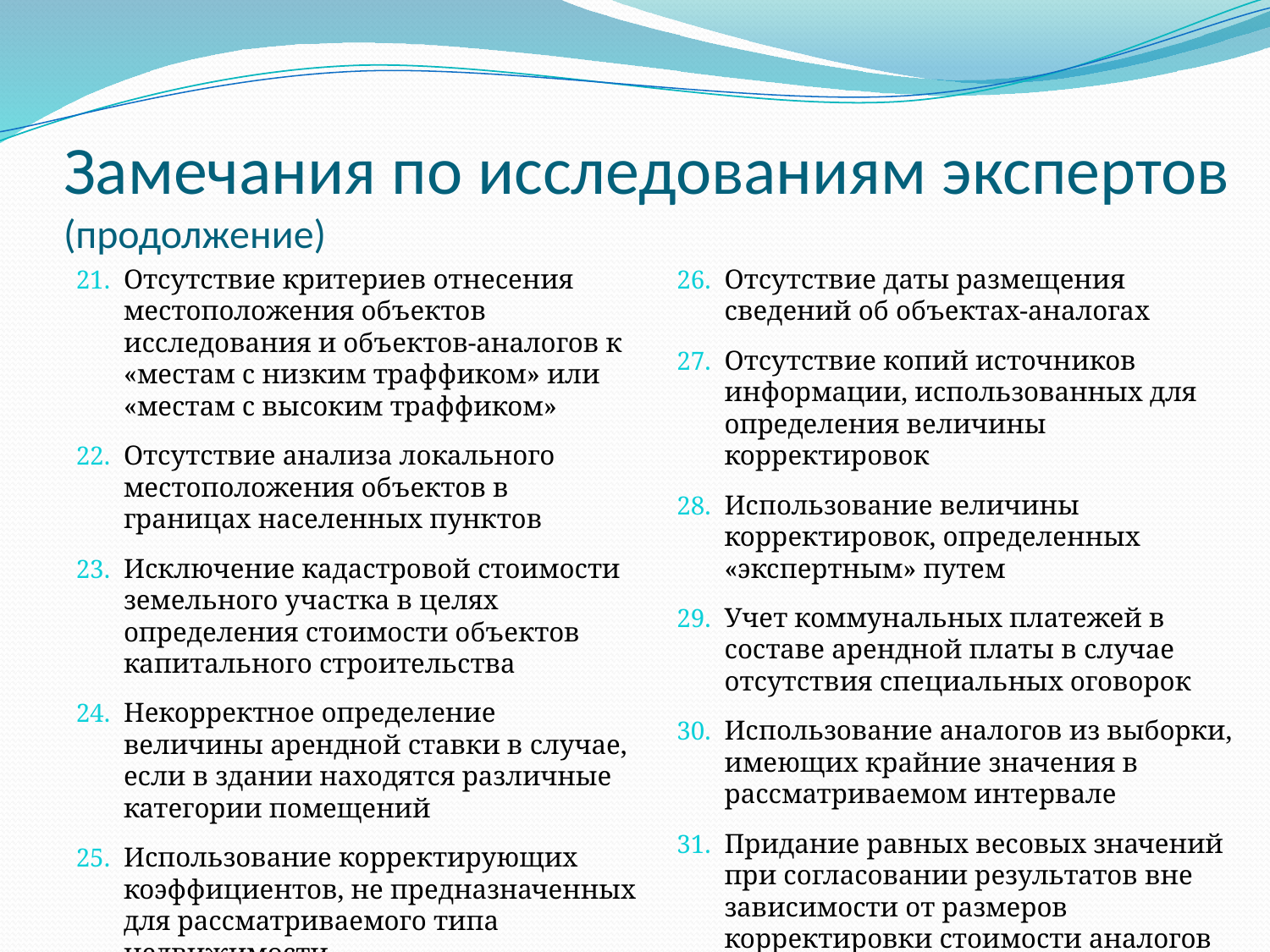

# Замечания по исследованиям экспертов (продолжение)
Отсутствие критериев отнесения местоположения объектов исследования и объектов-аналогов к «местам с низким траффиком» или «местам с высоким траффиком»
Отсутствие анализа локального местоположения объектов в границах населенных пунктов
Исключение кадастровой стоимости земельного участка в целях определения стоимости объектов капитального строительства
Некорректное определение величины арендной ставки в случае, если в здании находятся различные категории помещений
Использование корректирующих коэффициентов, не предназначенных для рассматриваемого типа недвижимости
Отсутствие даты размещения сведений об объектах-аналогах
Отсутствие копий источников информации, использованных для определения величины корректировок
Использование величины корректировок, определенных «экспертным» путем
Учет коммунальных платежей в составе арендной платы в случае отсутствия специальных оговорок
Использование аналогов из выборки, имеющих крайние значения в рассматриваемом интервале
Придание равных весовых значений при согласовании результатов вне зависимости от размеров корректировки стоимости аналогов